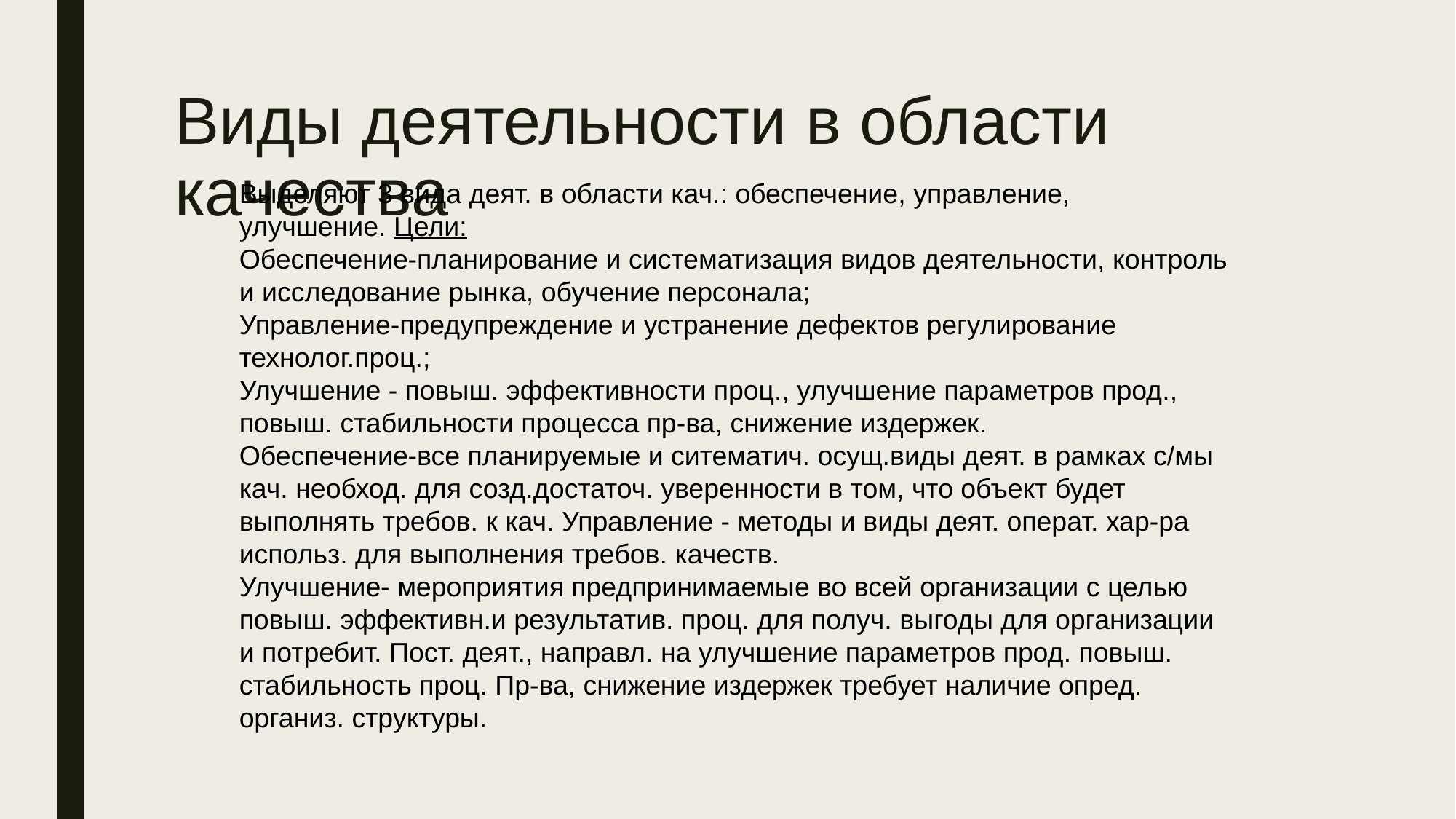

# Виды деятельности в области качества
Выделяют 3 вида деят. в области кач.: обеспечение, управление, улучшение. Цели:
Обеспечение-планирование и систематизация видов деятельности, контроль и исследование рынка, обучение персонала;
Управление-предупреждение и устранение дефектов регулирование технолог.проц.;
Улучшение - повыш. эффективности проц., улучшение параметров прод., повыш. стабильности процесса пр-ва, снижение издержек.
Обеспечение-все планируемые и ситематич. осущ.виды деят. в рамках с/мы кач. необход. для созд.достаточ. уверенности в том, что объект будет выполнять требов. к кач. Управление - методы и виды деят. операт. хар-ра использ. для выполнения требов. качеств.
Улучшение- мероприятия предпринимаемые во всей организации с целью повыш. эффективн.и результатив. проц. для получ. выгоды для организации и потребит. Пост. деят., направл. на улучшение параметров прод. повыш. стабильность проц. Пр-ва, снижение издержек требует наличие опред. организ. структуры.